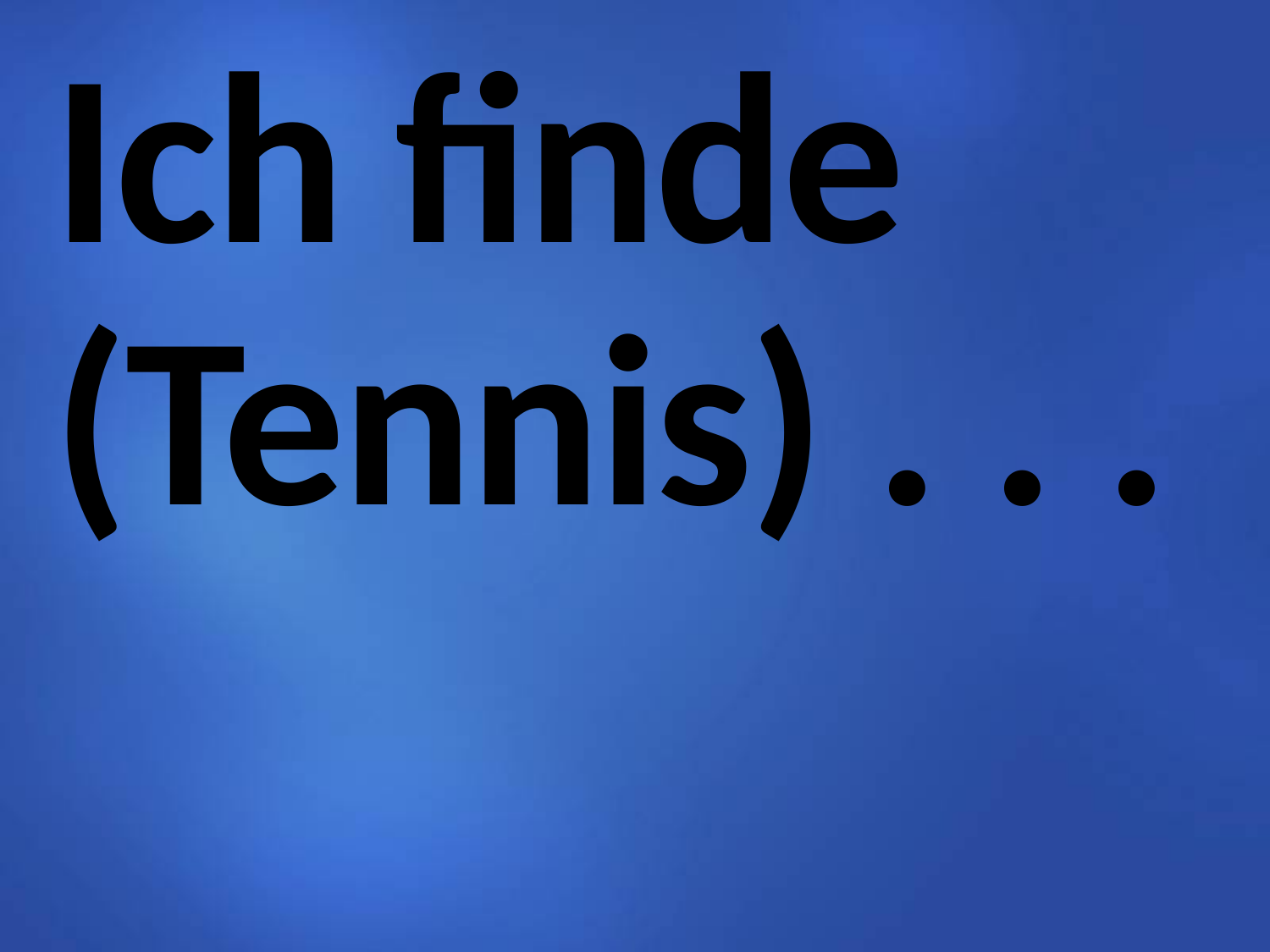

# Ich finde (Tennis) . . .